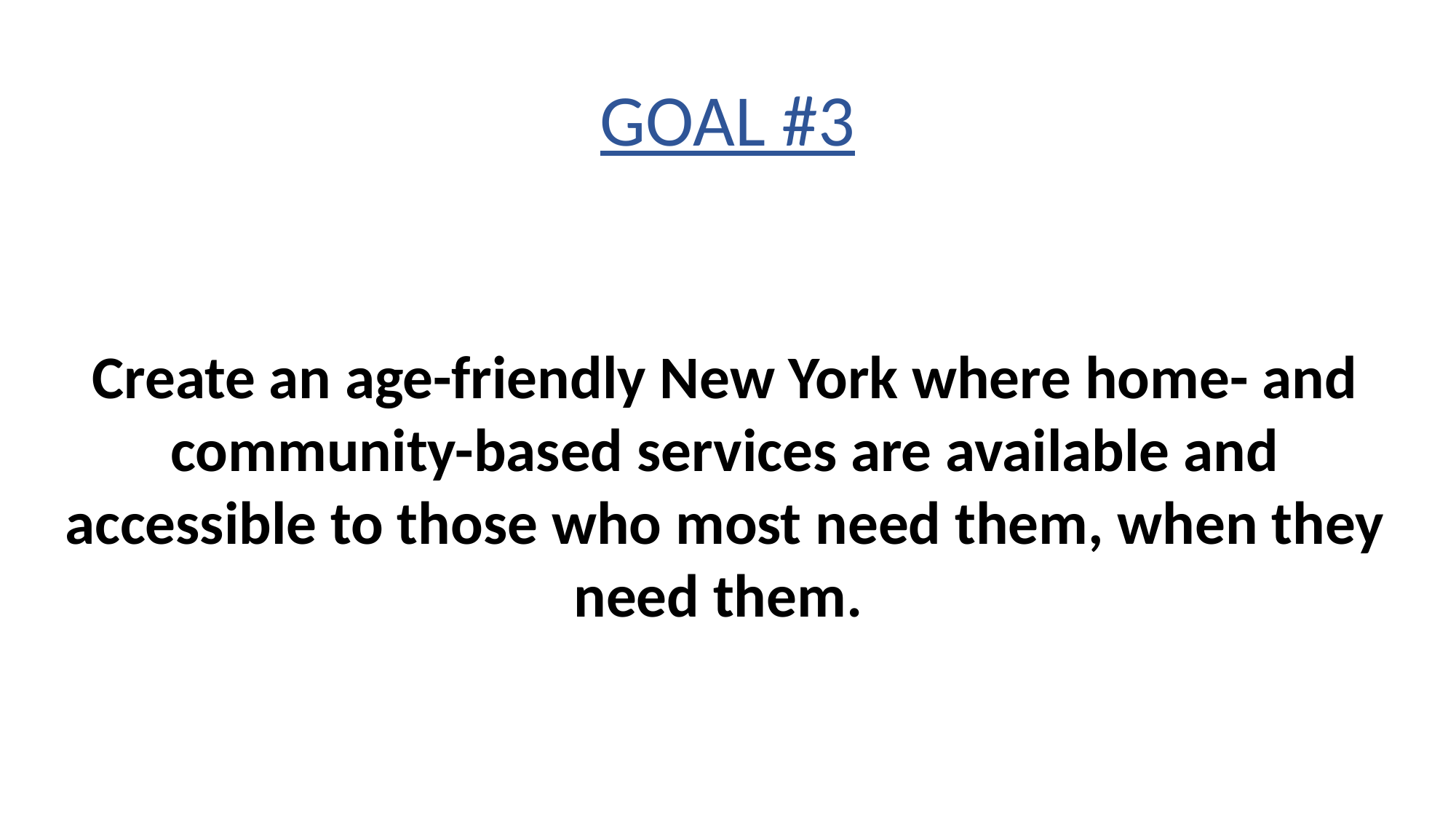

# GOAL #3
Create an age-friendly New York where home- and community-based services are available and accessible to those who most need them, when they need them.